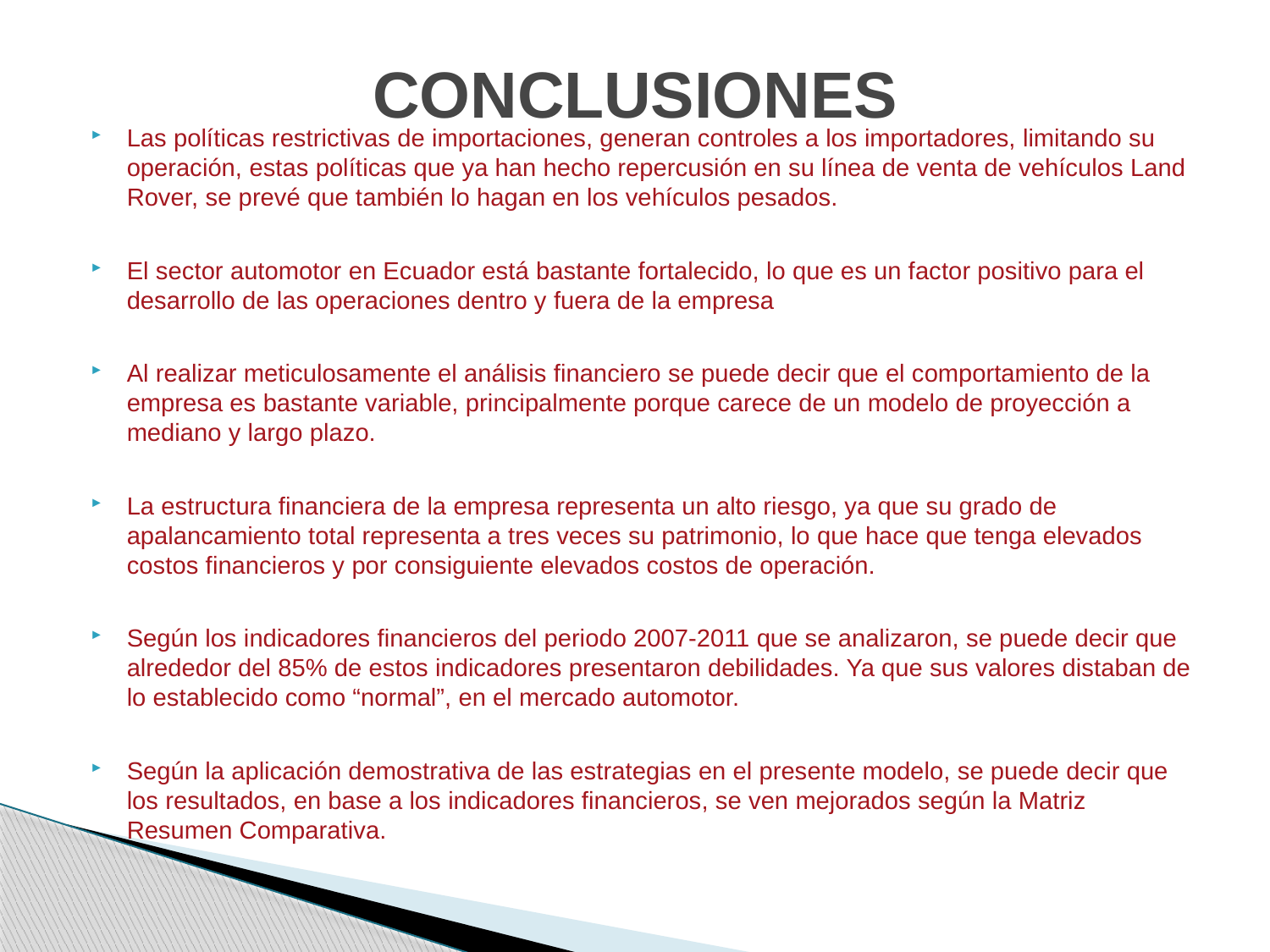

# CONCLUSIONES
Las políticas restrictivas de importaciones, generan controles a los importadores, limitando su operación, estas políticas que ya han hecho repercusión en su línea de venta de vehículos Land Rover, se prevé que también lo hagan en los vehículos pesados.

El sector automotor en Ecuador está bastante fortalecido, lo que es un factor positivo para el desarrollo de las operaciones dentro y fuera de la empresa

Al realizar meticulosamente el análisis financiero se puede decir que el comportamiento de la empresa es bastante variable, principalmente porque carece de un modelo de proyección a mediano y largo plazo.

La estructura financiera de la empresa representa un alto riesgo, ya que su grado de apalancamiento total representa a tres veces su patrimonio, lo que hace que tenga elevados costos financieros y por consiguiente elevados costos de operación.

Según los indicadores financieros del periodo 2007-2011 que se analizaron, se puede decir que alrededor del 85% de estos indicadores presentaron debilidades. Ya que sus valores distaban de lo establecido como “normal”, en el mercado automotor.

Según la aplicación demostrativa de las estrategias en el presente modelo, se puede decir que los resultados, en base a los indicadores financieros, se ven mejorados según la Matriz Resumen Comparativa.